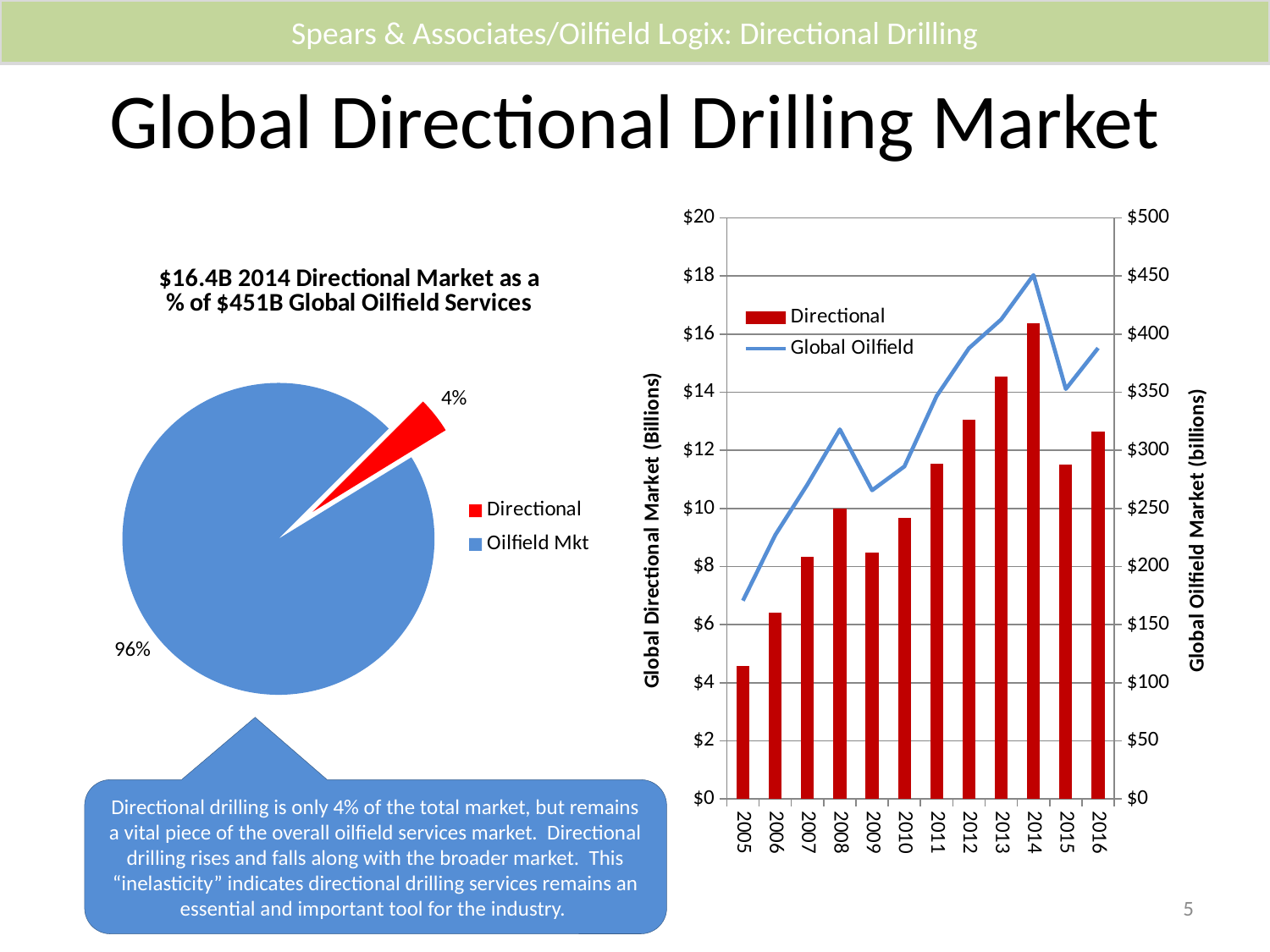

Spears & Associates/Oilfield Logix: Directional Drilling
# Global Directional Drilling Market

### Chart

| Category | Directional | Global Oilfield |
|---|---|---|
| 2005 | 4.574749523809524 | 170.65672705732453 |
| 2006 | 6.415871428571428 | 227.11108617401277 |
| 2007 | 8.3215 | 270.8216398073098 |
| 2008 | 9.986799999999999 | 318.0864039030317 |
| 2009 | 8.4689 | 265.6359823841725 |
| 2010 | 9.683488571428573 | 286.17503876828255 |
| 2011 | 11.5539 | 346.7742369638868 |
| 2012 | 13.0619 | 387.89712301587304 |
| 2013 | 14.5396 | 412.68203465294386 |
| 2014 | 16.363 | 450.8832 |
| 2015 | 11.5 | 352.7662699999999 |
| 2016 | 12.650000000000002 | 388.0428969999999 |

### Chart: $16.4B 2014 Directional Market as a % of $451B Global Oilfield Services

| Category | Share |
|---|---|
| Directional | 16.5 |
| Oilfield Mkt | 425.5 |
Directional drilling is only 4% of the total market, but remains a vital piece of the overall oilfield services market.  Directional drilling rises and falls along with the broader market.  This “inelasticity” indicates directional drilling services remains an essential and important tool for the industry.
5